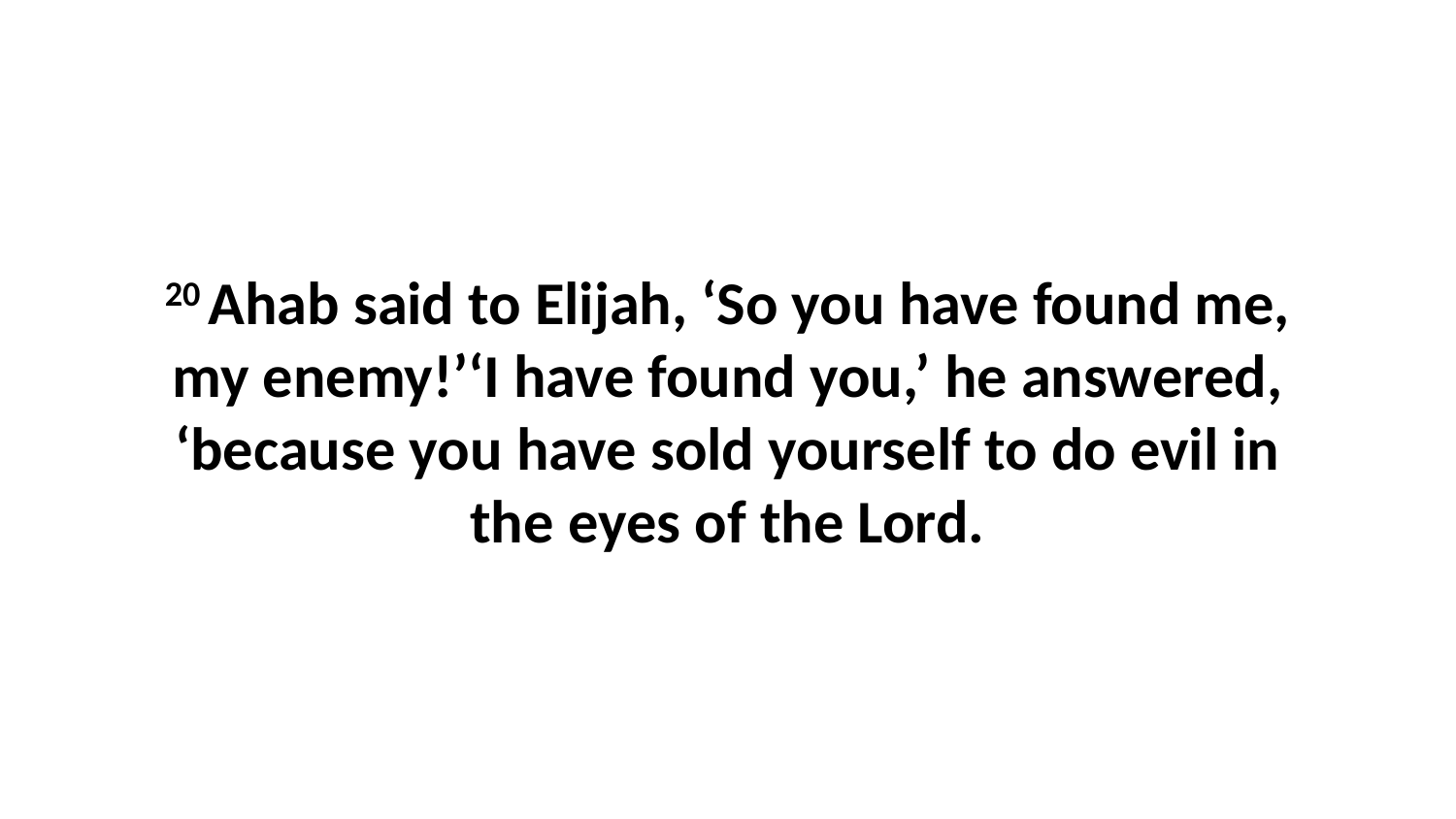

20 Ahab said to Elijah, ‘So you have found me, my enemy!’‘I have found you,’ he answered, ‘because you have sold yourself to do evil in the eyes of the Lord.